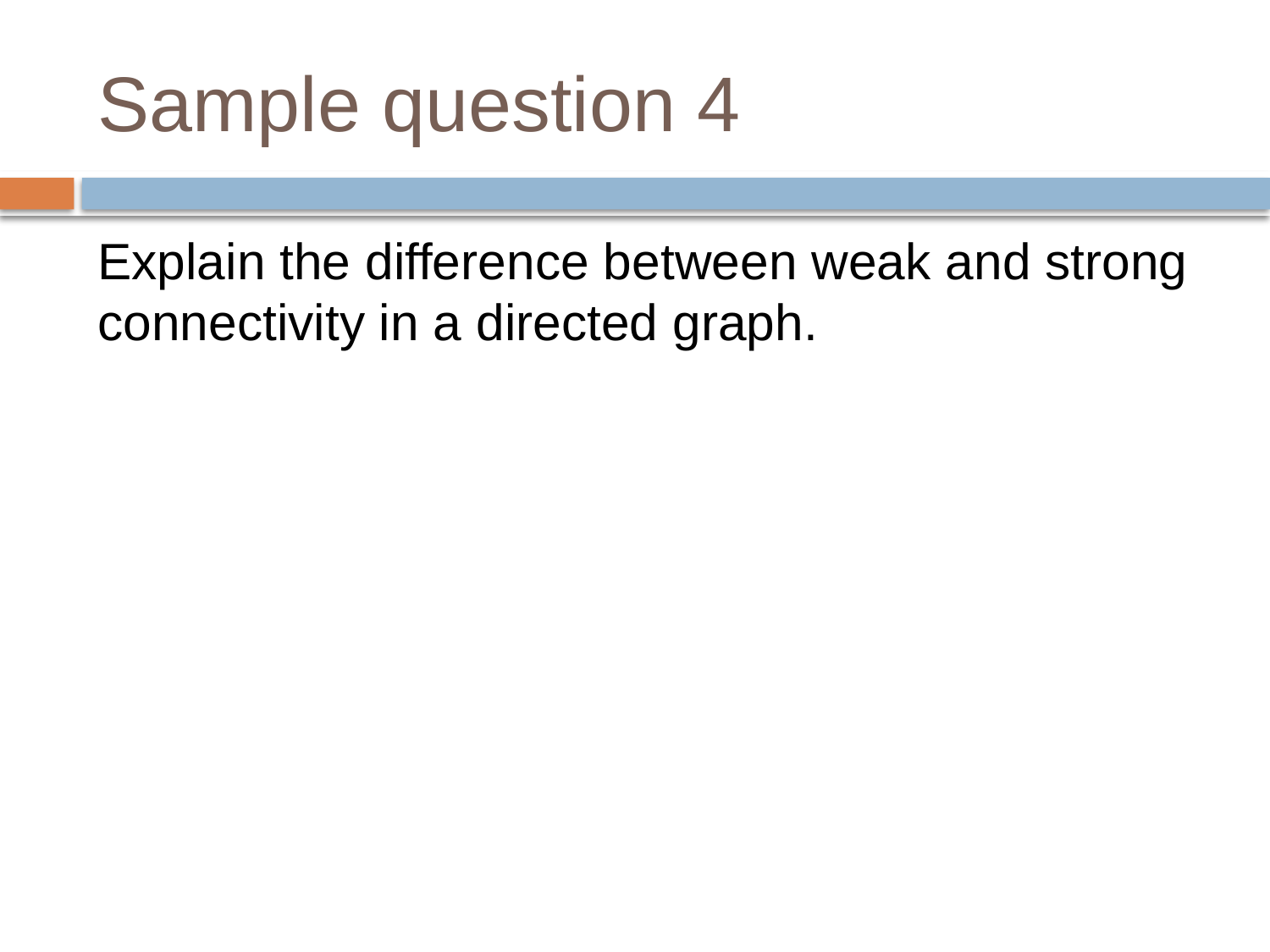

# Sample question 4
Explain the difference between weak and strong connectivity in a directed graph.